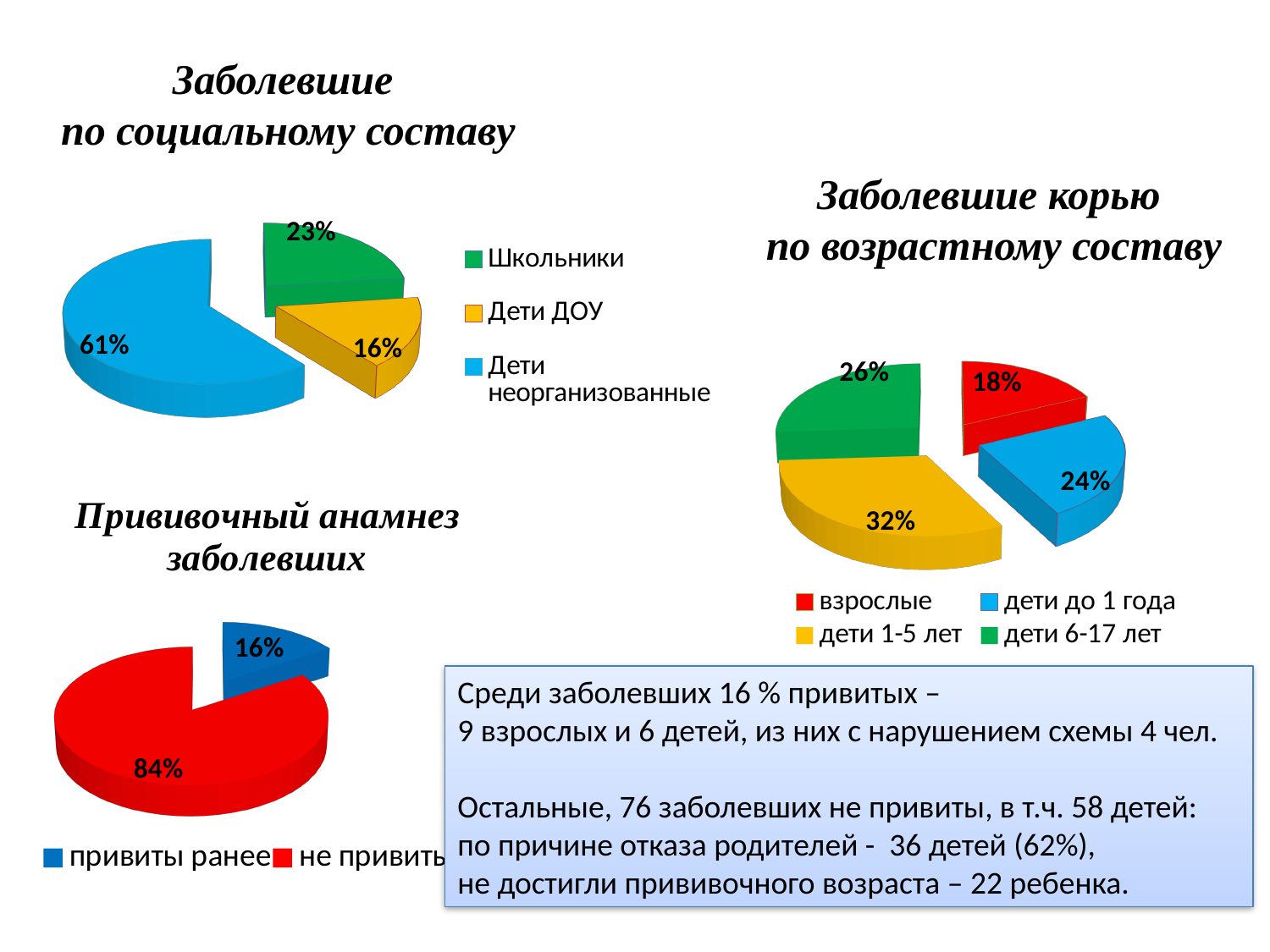

Заболевшие
по социальному составу
Заболевшие корью
по возрастному составу

[unsupported chart]

[unsupported chart]

[unsupported chart]

Среди заболевших 16 % привитых –
9 взрослых и 6 детей, из них с нарушением схемы 4 чел.

Остальные, 76 заболевших не привиты, в т.ч. 58 детей:
по причине отказа родителей -  36 детей (62%),
не достигли прививочного возраста – 22 ребенка.